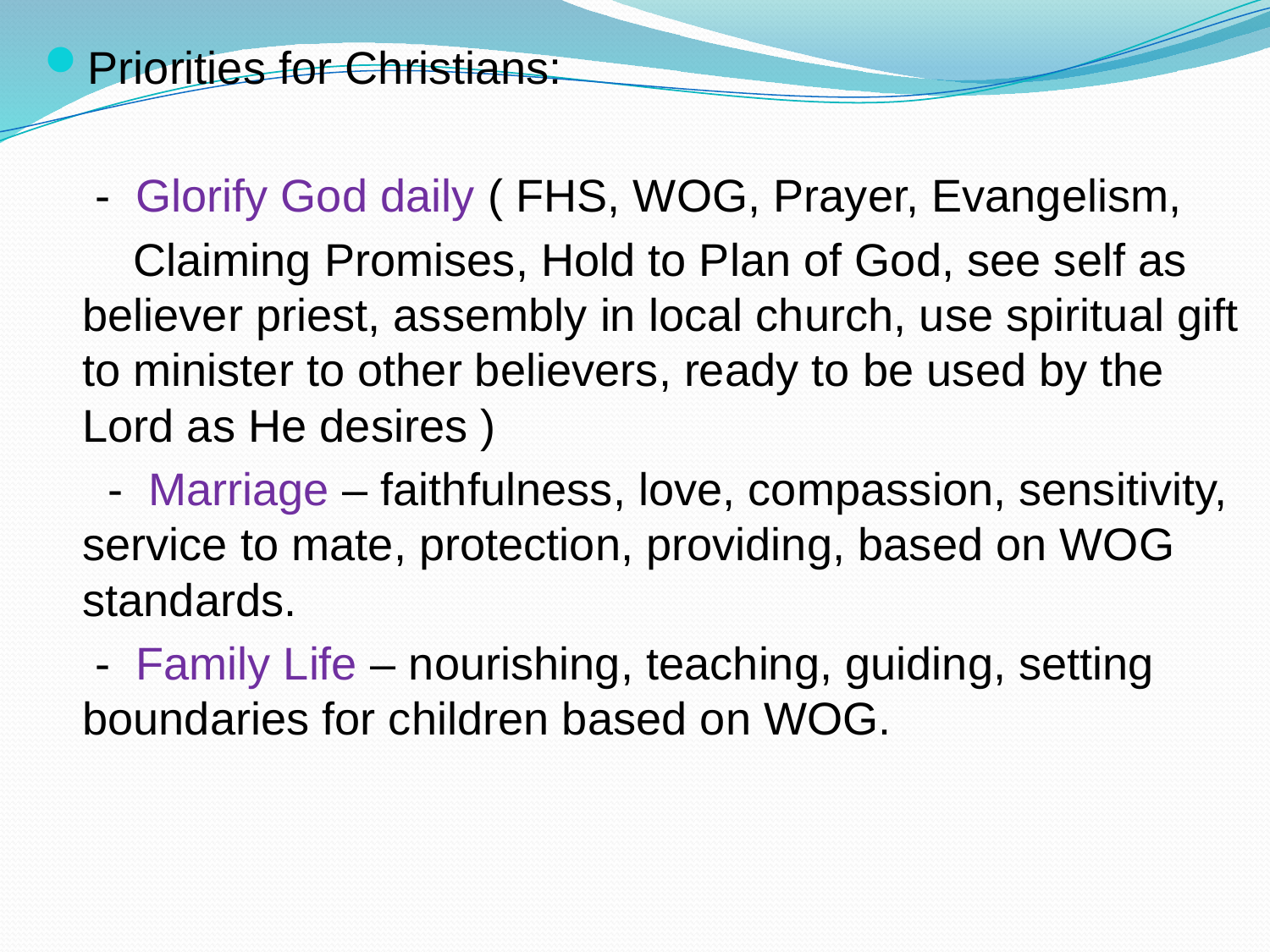

Priorities for Christians:

    -  Glorify God daily ( FHS, WOG, Prayer, Evangelism,
       Claiming Promises, Hold to Plan of God, see self as believer priest, assembly in local church, use spiritual gift to minister to other believers, ready to be used by the Lord as He desires )
     -  Marriage – faithfulness, love, compassion, sensitivity, service to mate, protection, providing, based on WOG standards.
    -  Family Life – nourishing, teaching, guiding, setting boundaries for children based on WOG.